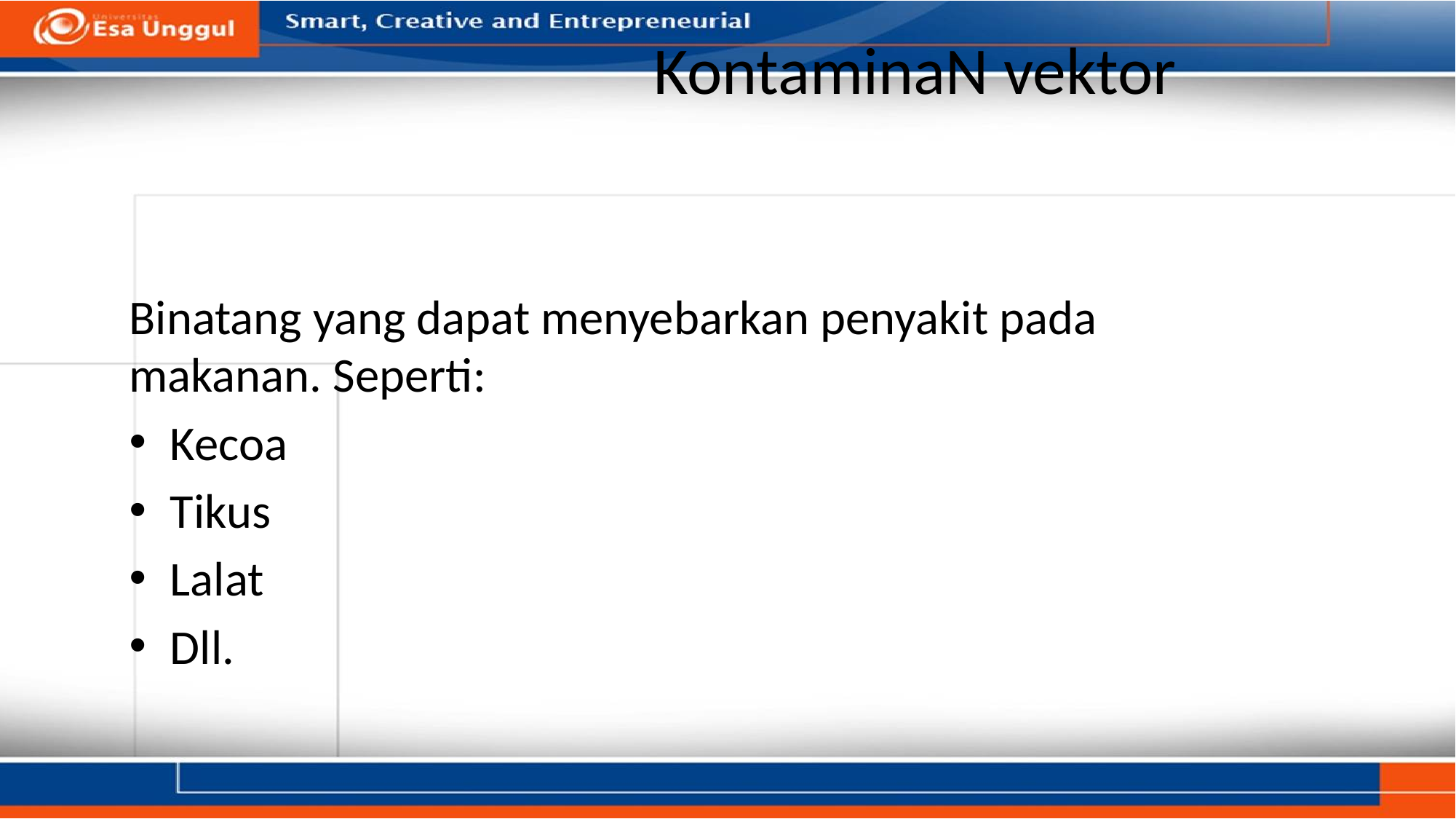

# KontaminaN vektor
Binatang yang dapat menyebarkan penyakit pada makanan. Seperti:
Kecoa
Tikus
Lalat
Dll.